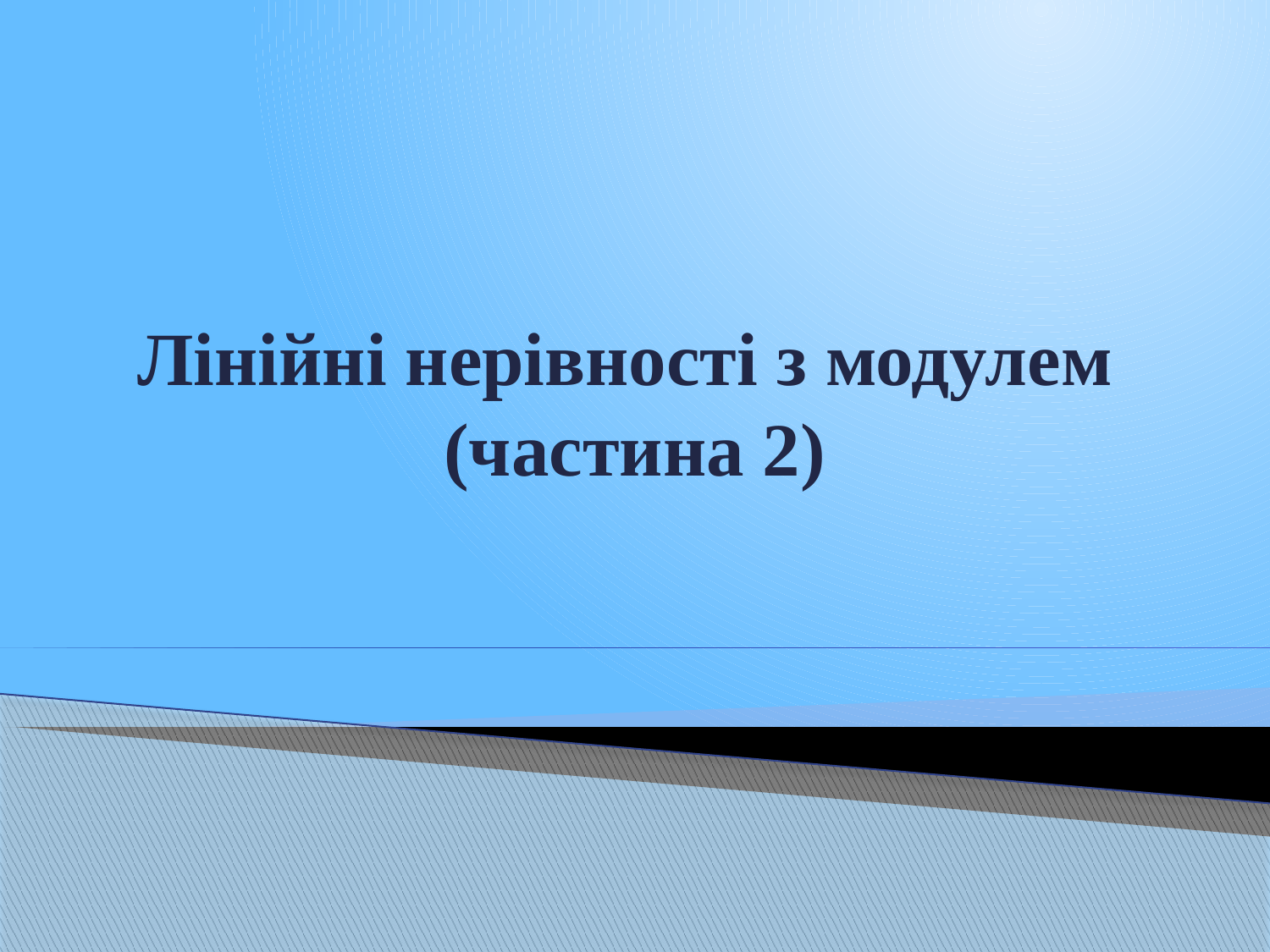

# Лінійні нерівності з модулем (частина 2)